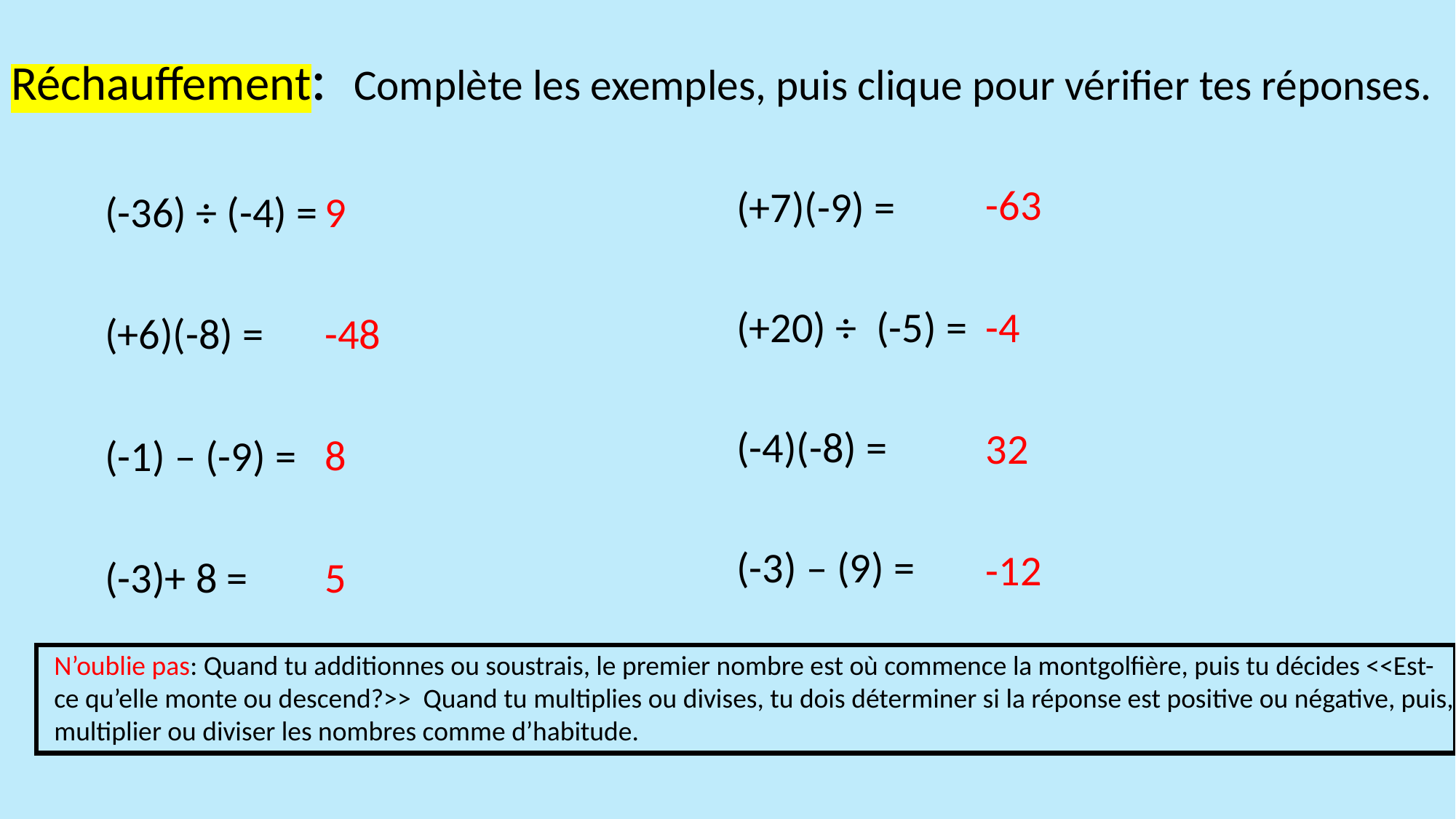

# Réchauffement:  Complète les exemples, puis clique pour vérifier tes réponses.
(+7)(-9) =

(+20) ÷  (-5) =

(-4)(-8) =

(-3) – (9) =
-63

-4

32

-12
(-36) ÷ (-4) =

(+6)(-8) =

(-1) – (-9) =

(-3)+ 8 =
9

-48

8

5

N’oublie pas: Quand tu additionnes ou soustrais, le premier nombre est où commence la montgolfière, puis tu décides <<Est-ce qu’elle monte ou descend?>>  Quand tu multiplies ou divises, tu dois déterminer si la réponse est positive ou négative, puis, multiplier ou diviser les nombres comme d’habitude.